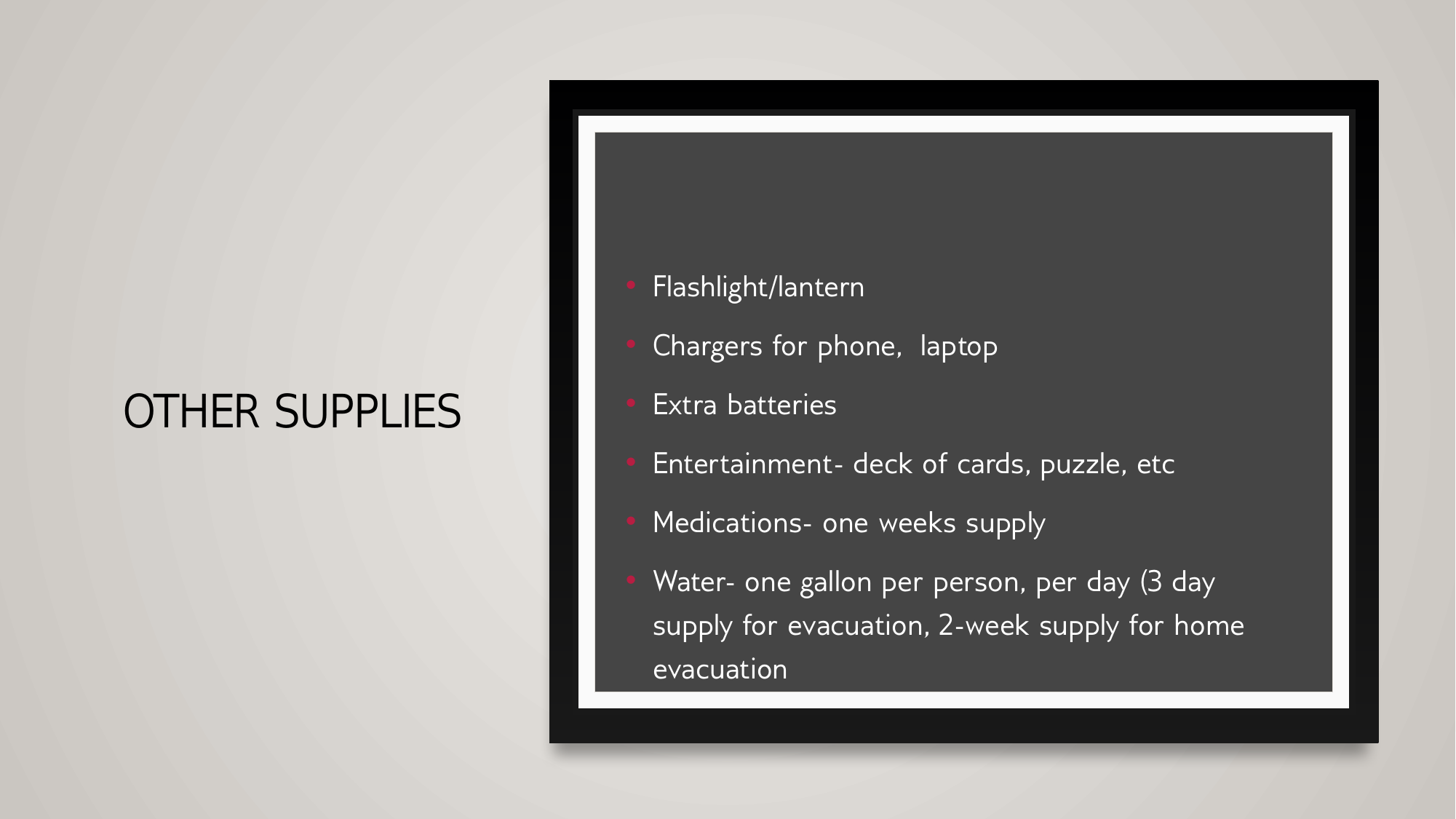

# Other supplies
Flashlight/lantern
Chargers for phone,  laptop
Extra batteries
Entertainment- deck of cards, puzzle, etc
Medications- one weeks supply
Water- one gallon per person, per day (3 day supply for evacuation, 2-week supply for home evacuation